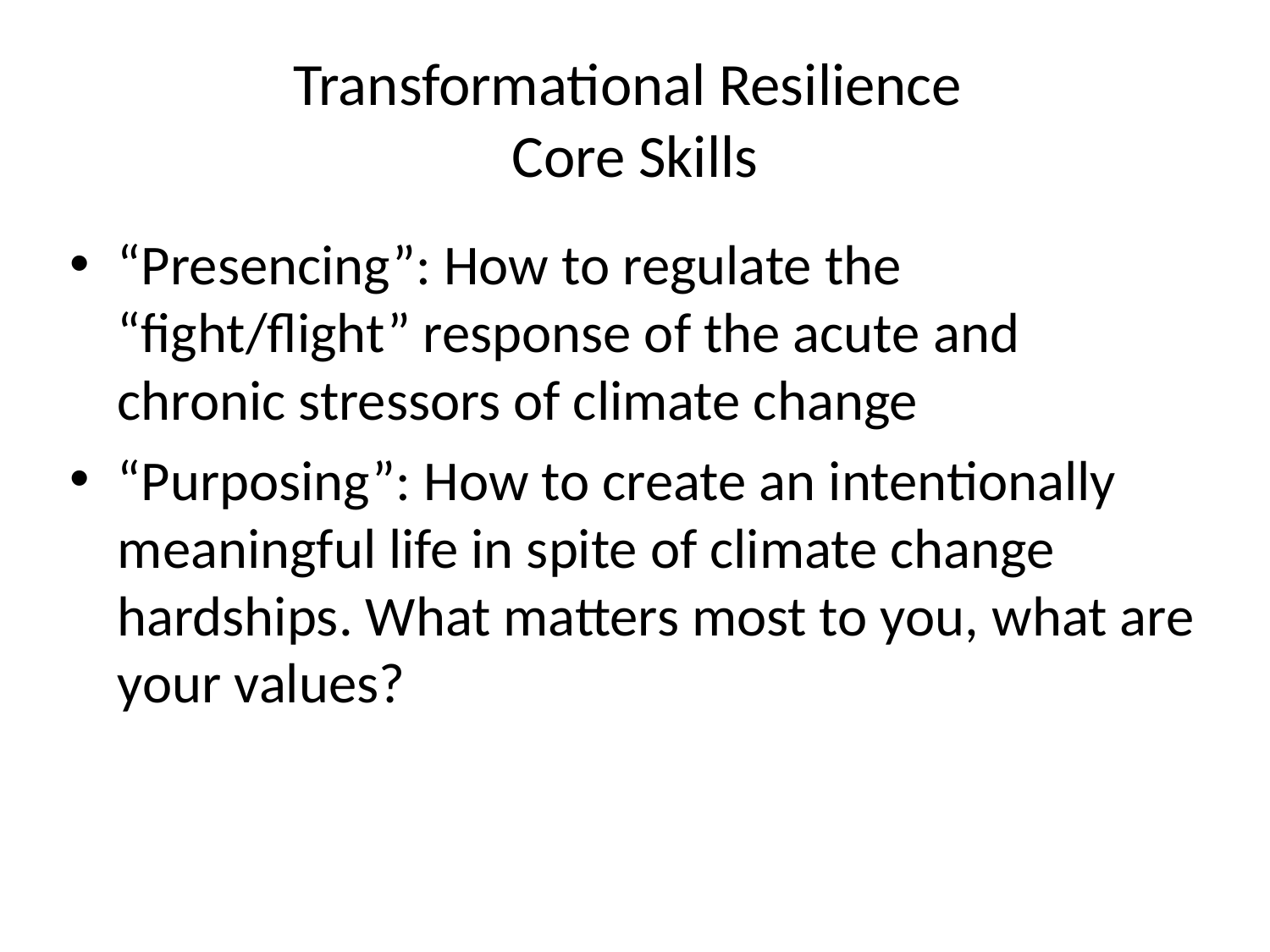

# Transformational Resilience Core Skills
“Presencing”: How to regulate the “fight/flight” response of the acute and chronic stressors of climate change
“Purposing”: How to create an intentionally meaningful life in spite of climate change hardships. What matters most to you, what are your values?